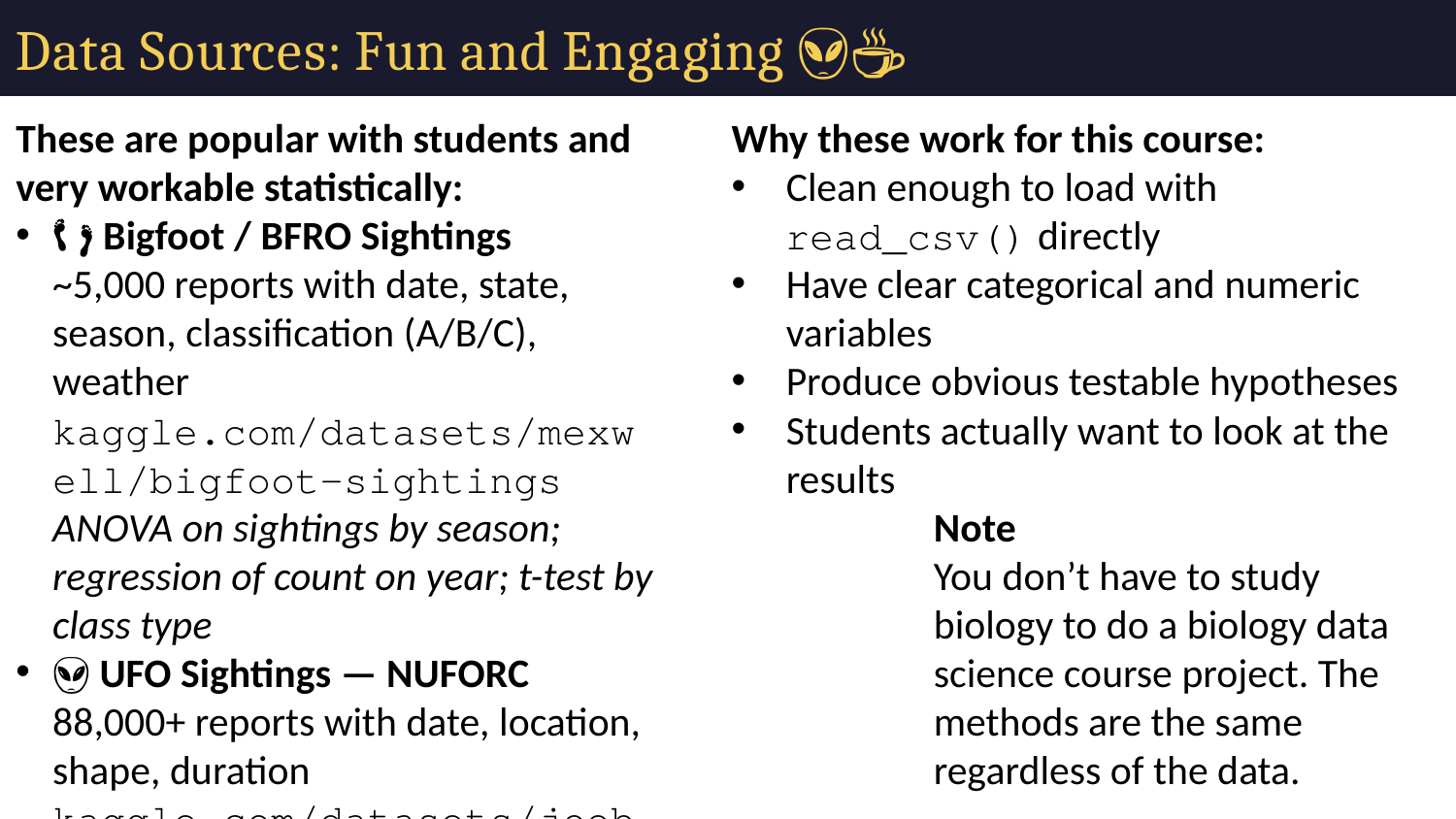

# Data Sources: Fun and Engaging 👽🦶☕
These are popular with students and very workable statistically:
👣 Bigfoot / BFRO Sightings
~5,000 reports with date, state, season, classification (A/B/C), weather
kaggle.com/datasets/mexwell/bigfoot-sightings
ANOVA on sightings by season; regression of count on year; t-test by class type
👽 UFO Sightings — NUFORC
88,000+ reports with date, location, shape, duration
kaggle.com/datasets/joebeachcapital/ufo-sightings
How has sighting frequency changed over time? Does duration differ by shape?
☕ Coffee Reviews
Cupped coffee scores, country of origin, altitude, processing method
kaggle.com — search “coffee quality dataset”
Does altitude predict quality score? Does processing method matter (ANOVA)?
🎮 Video Game Sales
Sales figures by platform, genre, region, year — 16,000 titles
kaggle.com — search “video game sales”
Does genre predict sales? Has the platform landscape shifted over time?
Why these work for this course:
Clean enough to load with read_csv() directly
Have clear categorical and numeric variables
Produce obvious testable hypotheses
Students actually want to look at the results
Note
You don’t have to study biology to do a biology data science course project. The methods are the same regardless of the data.